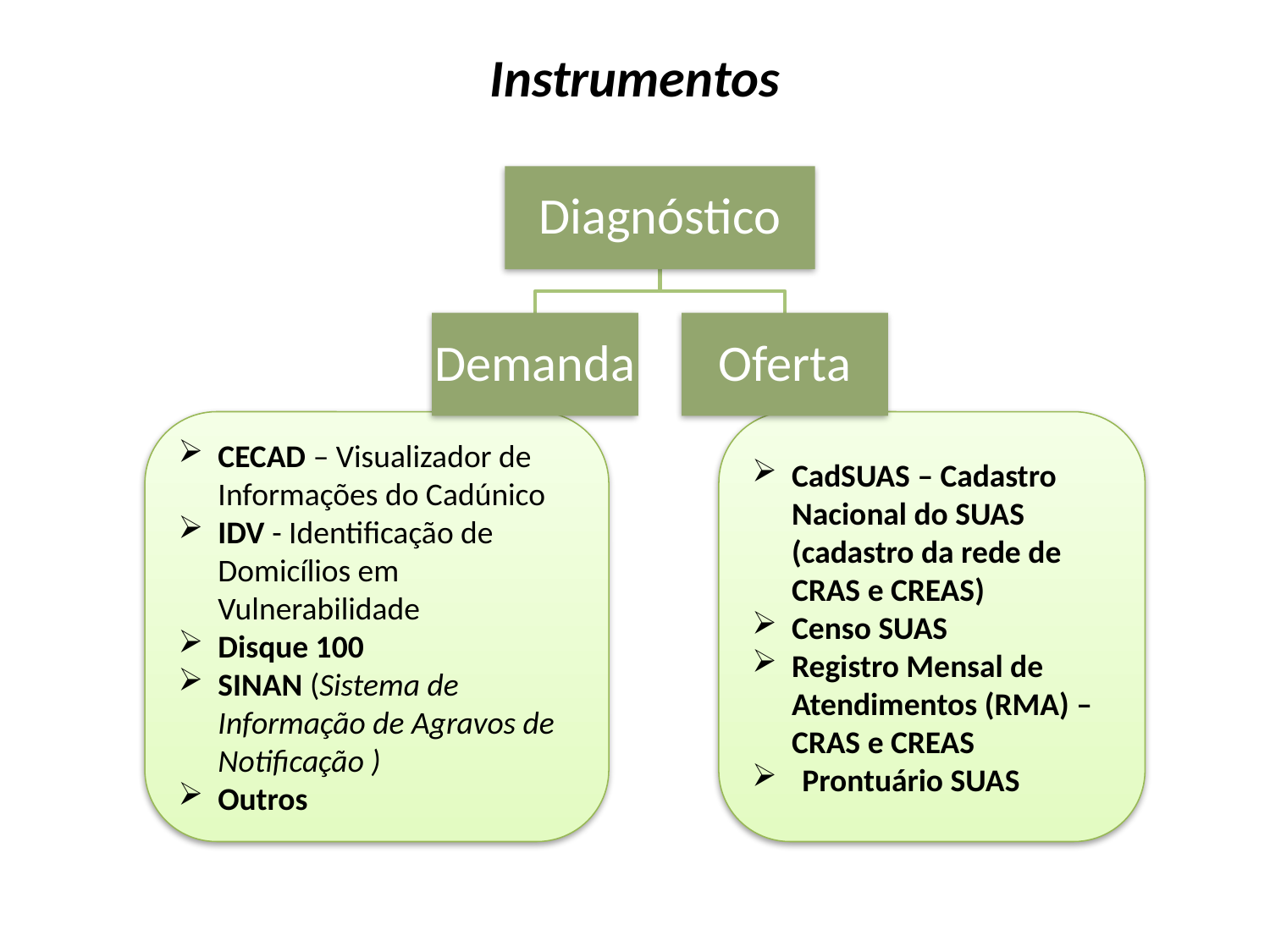

Instrumentos
Diagnóstico
Demanda
Oferta
CECAD – Visualizador de Informações do Cadúnico
IDV - Identificação de Domicílios em Vulnerabilidade
Disque 100
SINAN (Sistema de Informação de Agravos de Notificação )
Outros
CadSUAS – Cadastro Nacional do SUAS (cadastro da rede de CRAS e CREAS)
Censo SUAS
Registro Mensal de Atendimentos (RMA) – CRAS e CREAS
Prontuário SUAS